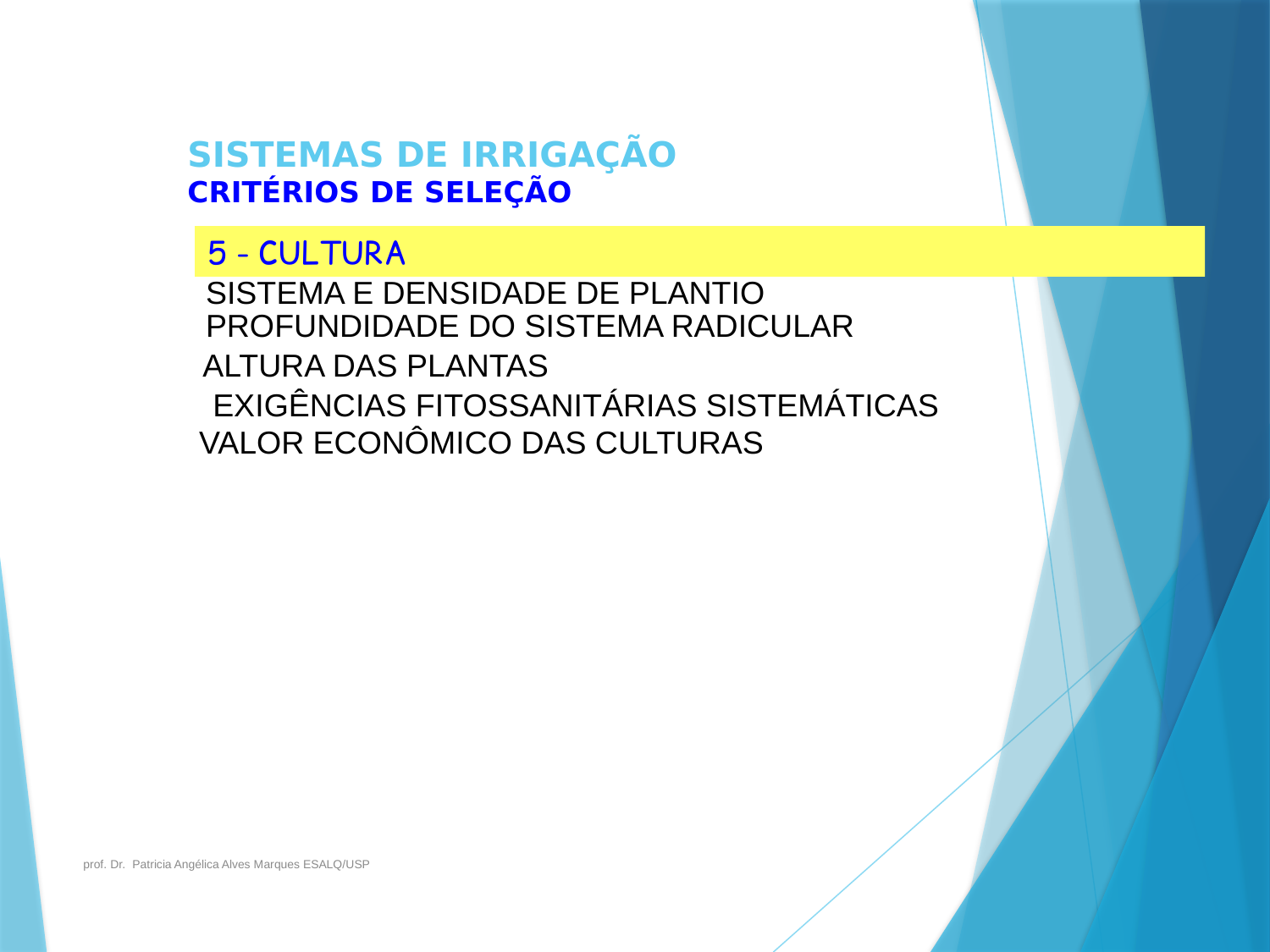

# SISTEMAS DE IRRIGAÇÃO CRITÉRIOS DE SELEÇÃO
5 - CULTURA
SISTEMA E DENSIDADE DE PLANTIO
PROFUNDIDADE DO SISTEMA RADICULAR
ALTURA DAS PLANTAS
EXIGÊNCIAS FITOSSANITÁRIAS SISTEMÁTICAS
VALOR ECONÔMICO DAS CULTURAS
prof. Dr.  Patricia Angélica Alves Marques ESALQ/USP